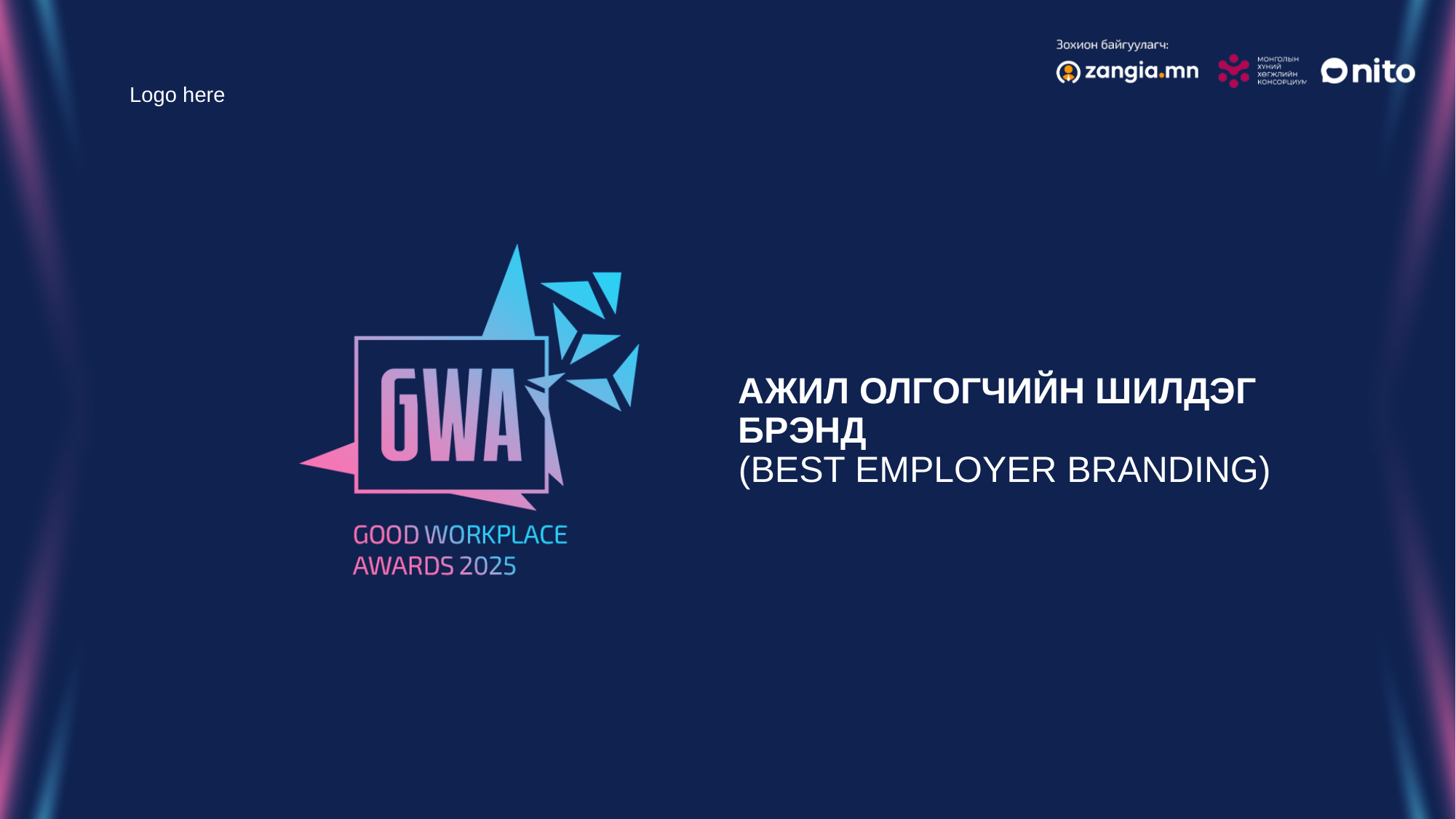

Logo here
АЖИЛ ОЛГОГЧИЙН ШИЛДЭГ
БРЭНД
(BEST EMPLOYER BRANDING)